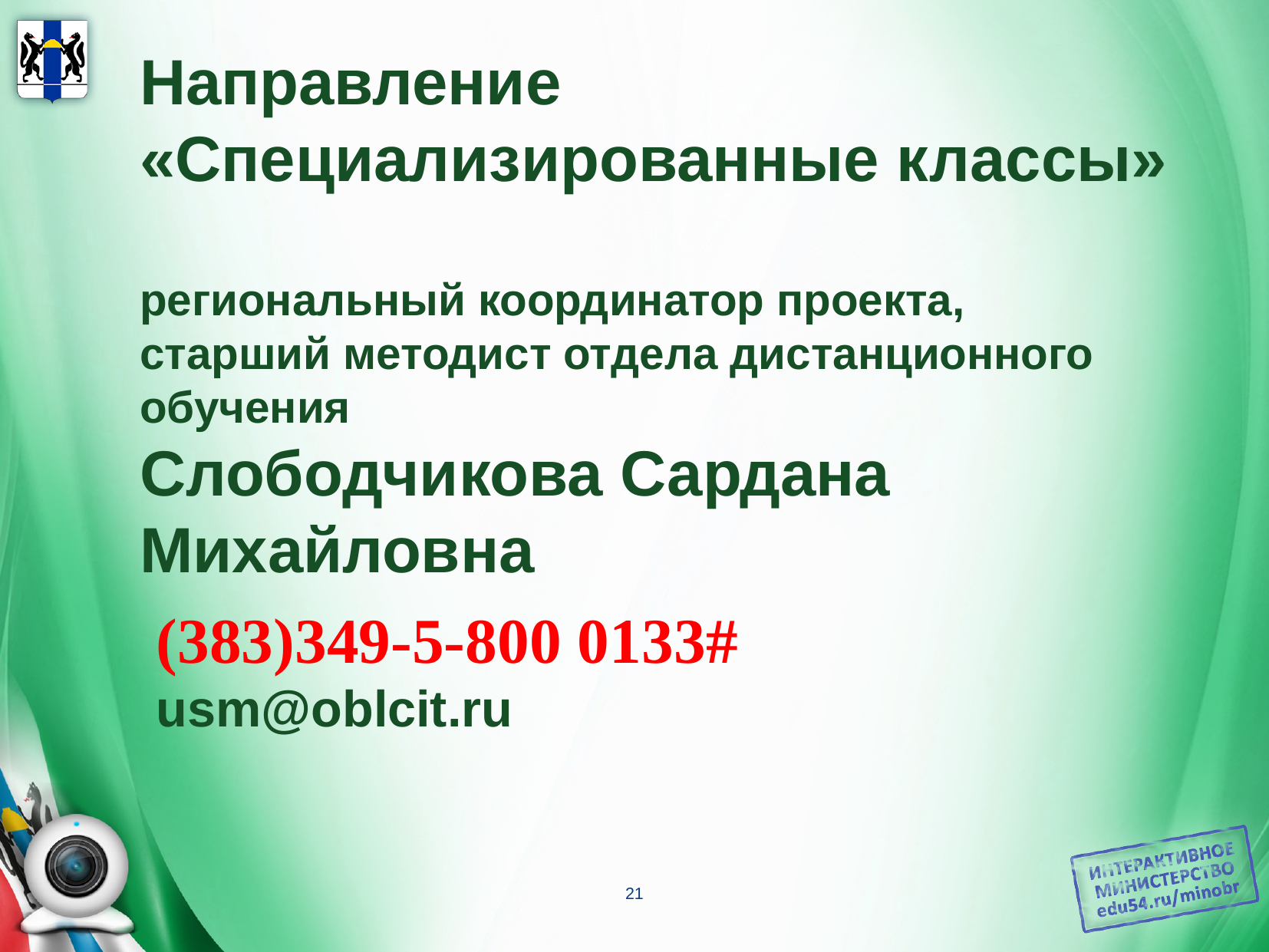

# Направление «Специализированные классы» региональный координатор проекта, старший методист отдела дистанционного обучения Слободчикова Сардана Михайловна
(383)349-5-800 0133#
usm@oblcit.ru
21